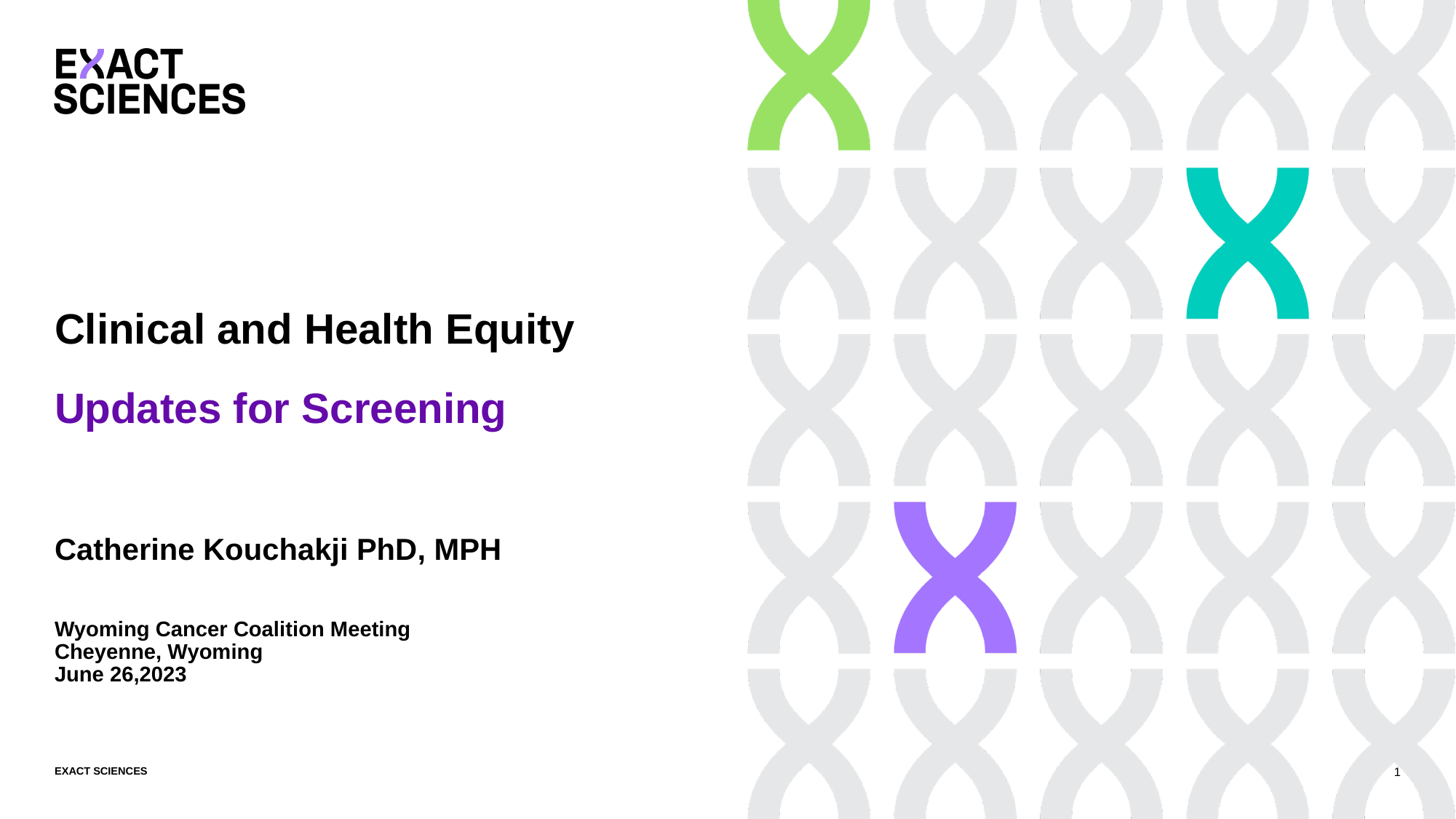

# Clinical and Health Equity Updates for Screening
Catherine Kouchakji PhD, MPH
Wyoming Cancer Coalition Meeting
Cheyenne, Wyoming
June 26,2023

1